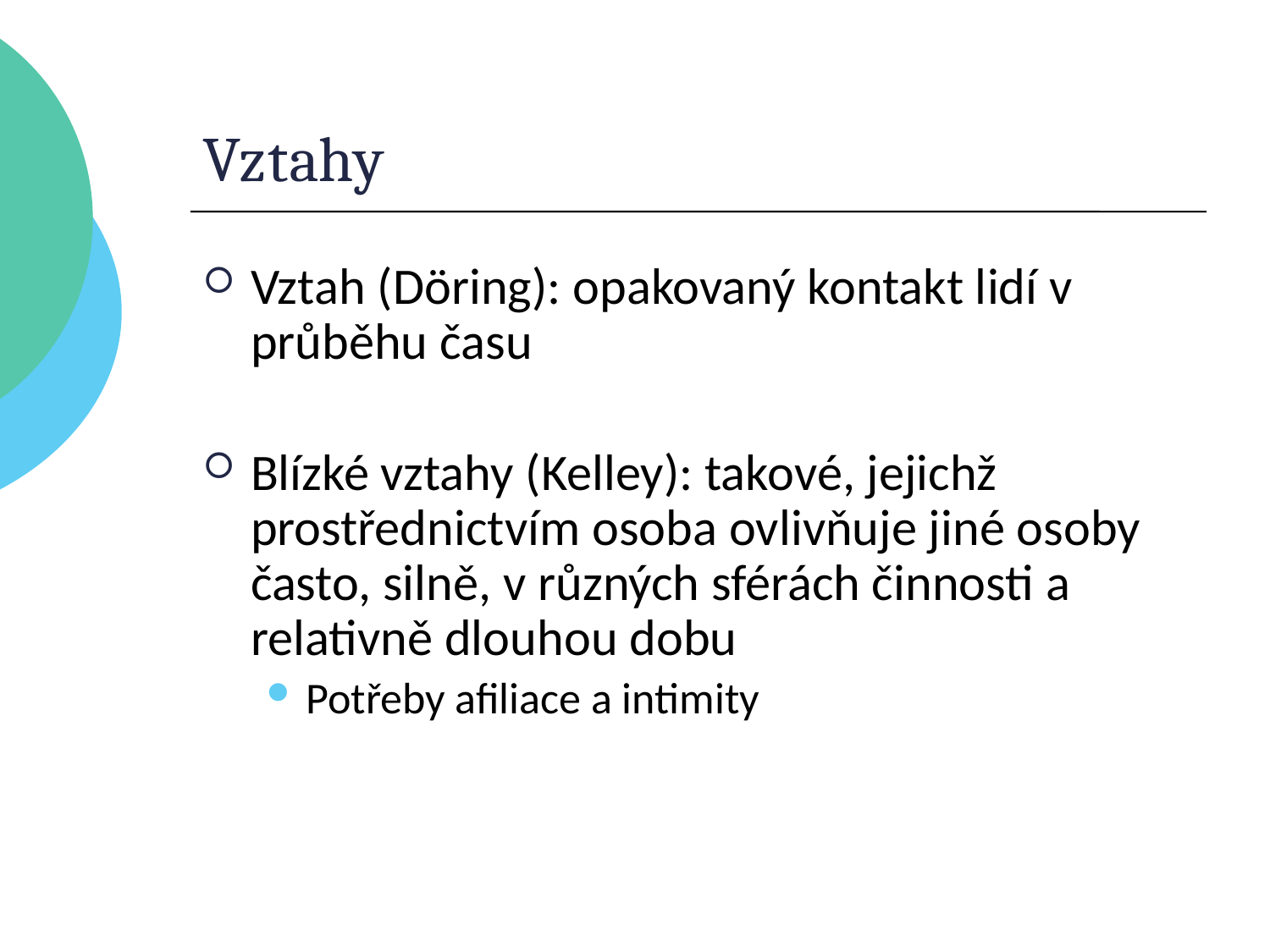

Vztahy
Vztah (Döring): opakovaný kontakt lidí v průběhu času

Blízké vztahy (Kelley): takové, jejichž prostřednictvím osoba ovlivňuje jiné osoby často, silně, v různých sférách činnosti a relativně dlouhou dobu
Potřeby afiliace a intimity